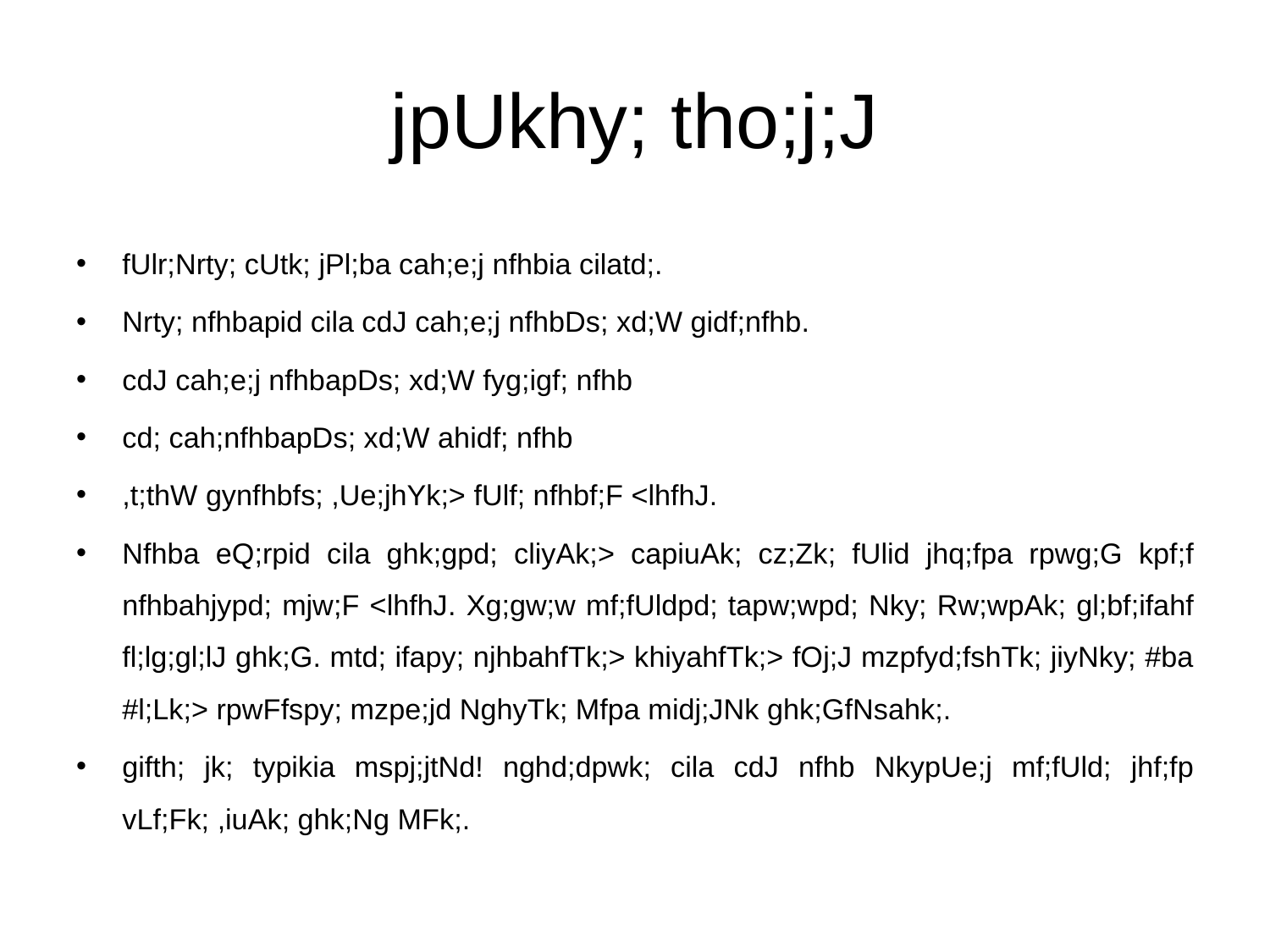

# jpUkhy; tho;j;J
fUlr;Nrty; cUtk; jPl;ba cah;e;j nfhbia cilatd;.
Nrty; nfhbapid cila cdJ cah;e;j nfhbDs; xd;W gidf;nfhb.
cdJ cah;e;j nfhbapDs; xd;W fyg;igf; nfhb
cd; cah;nfhbapDs; xd;W ahidf; nfhb
,t;thW gynfhbfs; ,Ue;jhYk;> fUlf; nfhbf;F <lhfhJ.
Nfhba eQ;rpid cila ghk;gpd; cliyAk;> capiuAk; cz;Zk; fUlid jhq;fpa rpwg;G kpf;f nfhbahjypd; mjw;F <lhfhJ. Xg;gw;w mf;fUldpd; tapw;wpd; Nky; Rw;wpAk; gl;bf;ifahf fl;lg;gl;lJ ghk;G. mtd; ifapy; njhbahfTk;> khiyahfTk;> fOj;J mzpfyd;fshTk; jiyNky; #ba #l;Lk;> rpwFfspy; mzpe;jd NghyTk; Mfpa midj;JNk ghk;GfNsahk;.
gifth; jk; typikia mspj;jtNd! nghd;dpwk; cila cdJ nfhb NkypUe;j mf;fUld; jhf;fp vLf;Fk; ,iuAk; ghk;Ng MFk;.